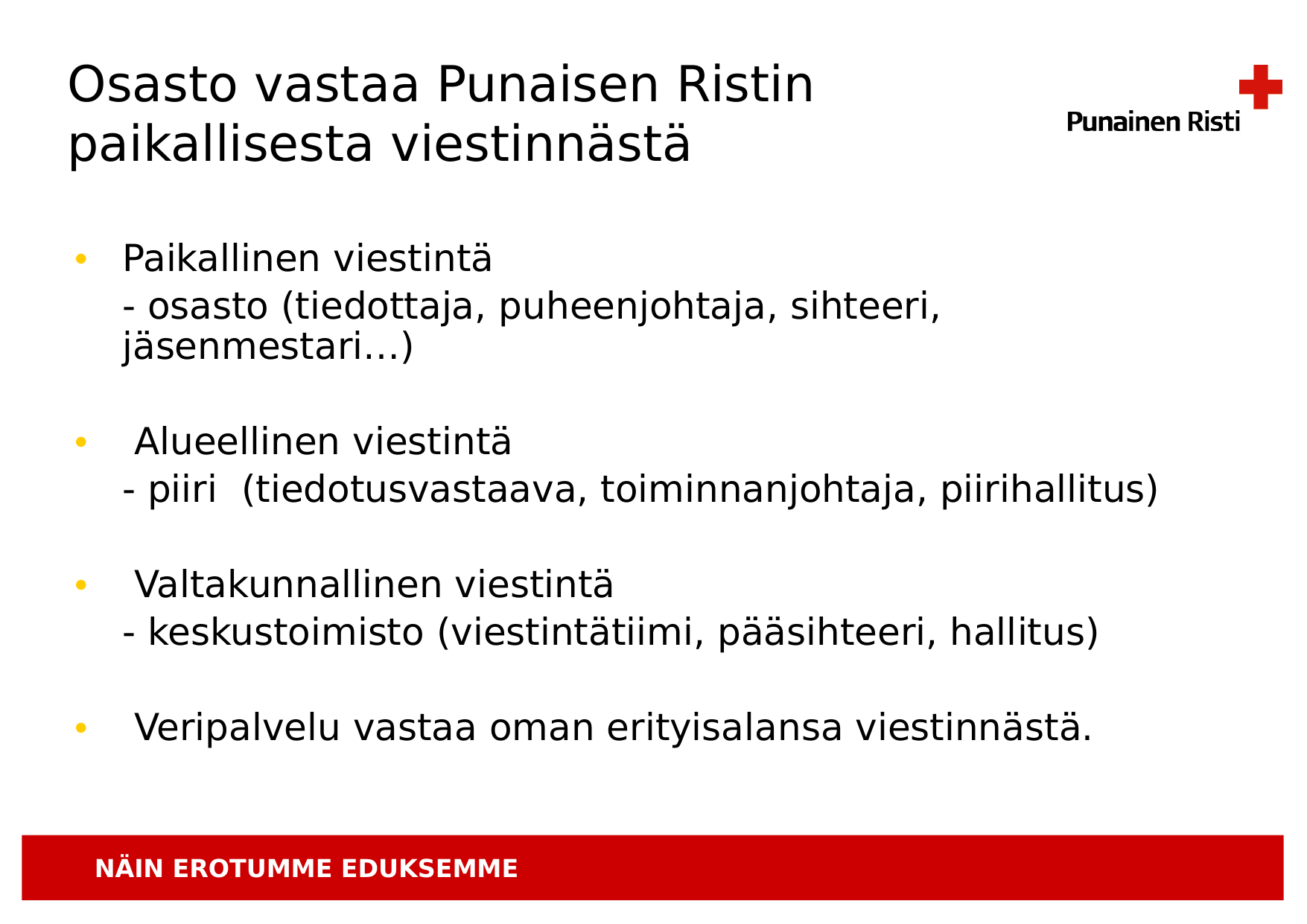

# Osasto vastaa Punaisen Ristin paikallisesta viestinnästä
Paikallinen viestintä
	- osasto (tiedottaja, puheenjohtaja, sihteeri, jäsenmestari…)

 Alueellinen viestintä
	- piiri  (tiedotusvastaava, toiminnanjohtaja, piirihallitus)

 Valtakunnallinen viestintä
	- keskustoimisto (viestintätiimi, pääsihteeri, hallitus)

 Veripalvelu vastaa oman erityisalansa viestinnästä.